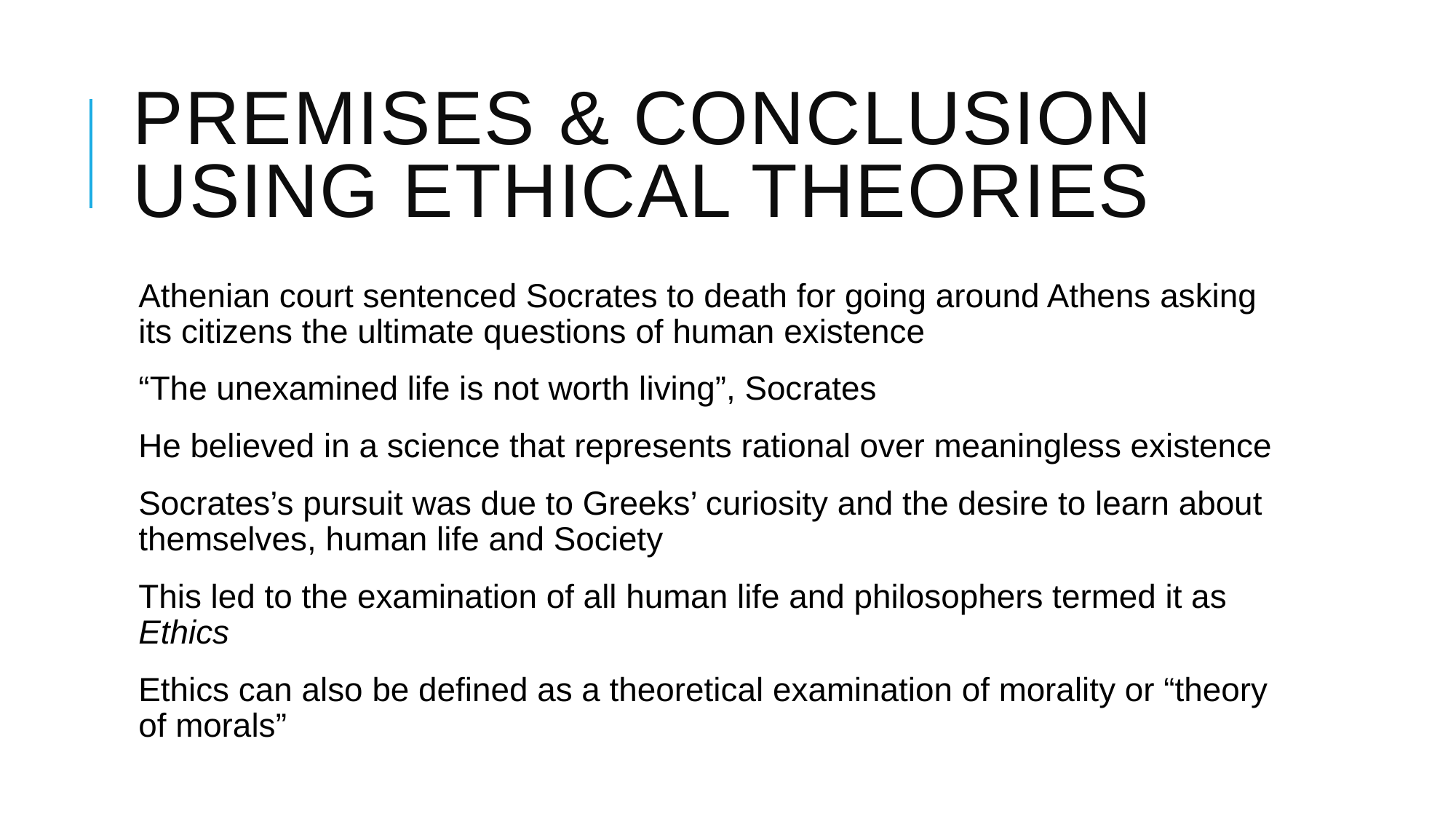

# Premises & Conclusion using Ethical Theories
Athenian court sentenced Socrates to death for going around Athens asking its citizens the ultimate questions of human existence
“The unexamined life is not worth living”, Socrates
He believed in a science that represents rational over meaningless existence
Socrates’s pursuit was due to Greeks’ curiosity and the desire to learn about themselves, human life and Society
This led to the examination of all human life and philosophers termed it as Ethics
Ethics can also be defined as a theoretical examination of morality or “theory of morals”